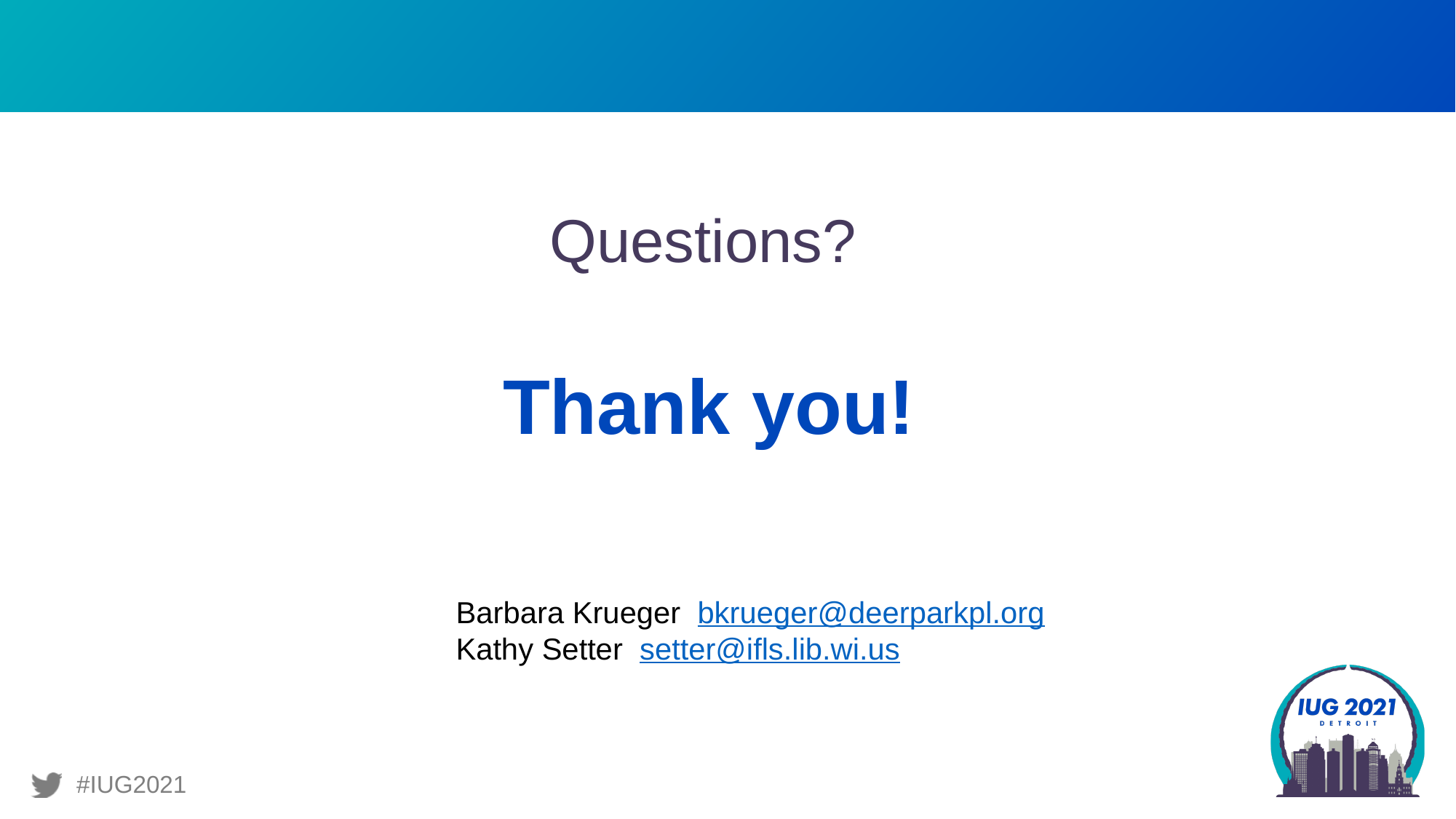

Questions?
Thank you!
Barbara Krueger  bkrueger@deerparkpl.org
Kathy Setter  setter@ifls.lib.wi.us